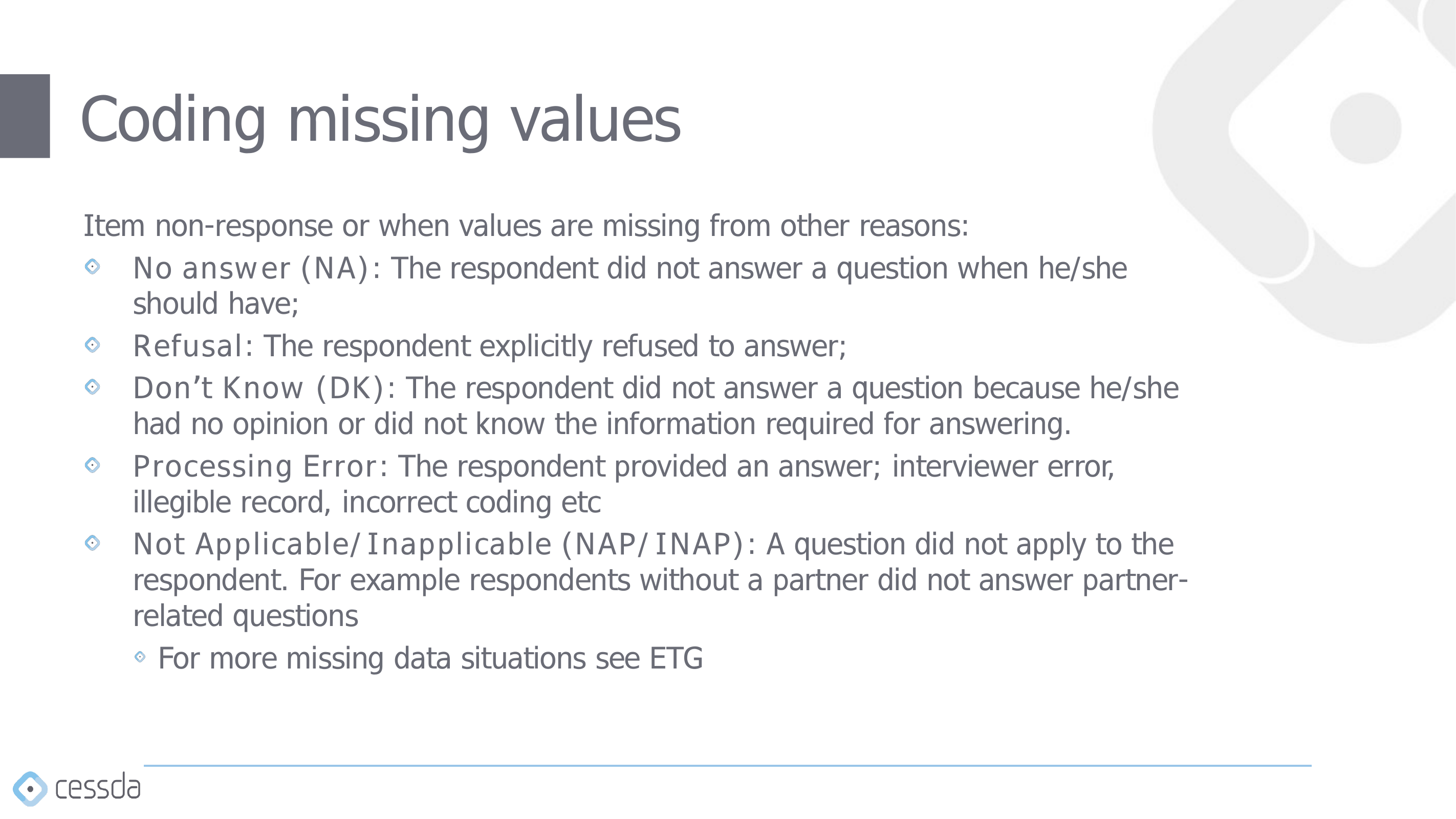

# Coding missing values
Item non-response or when values are missing from other reasons:
No answer (NA): The respondent did not answer a question when he/she should have;
Refusal: The respondent explicitly refused to answer;
Don’t Know (DK): The respondent did not answer a question because he/she had no opinion or did not know the information required for answering.
Processing Error: The respondent provided an answer; interviewer error, illegible record, incorrect coding etc
Not Applicable/Inapplicable (NAP/INAP): A question did not apply to the respondent. For example respondents without a partner did not answer partner-related questions
For more missing data situations see ETG